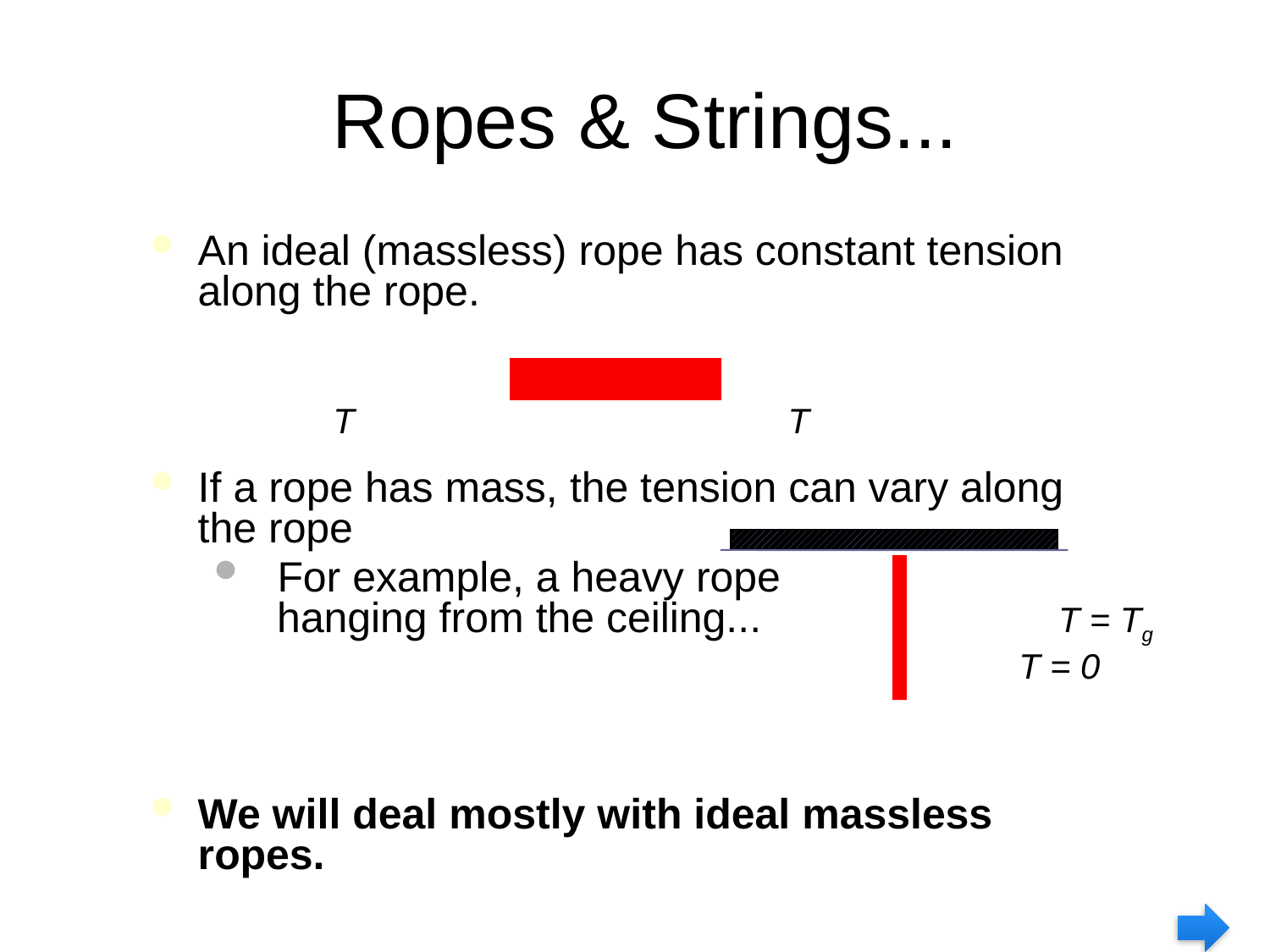

# Ropes & Strings...
An ideal (massless) rope has constant tension along the rope.

If a rope has mass, the tension can vary along the rope
  For example, a heavy rope
  hanging from the ceiling...

We will deal mostly with ideal massless ropes.

T
T

T = Tg
T = 0